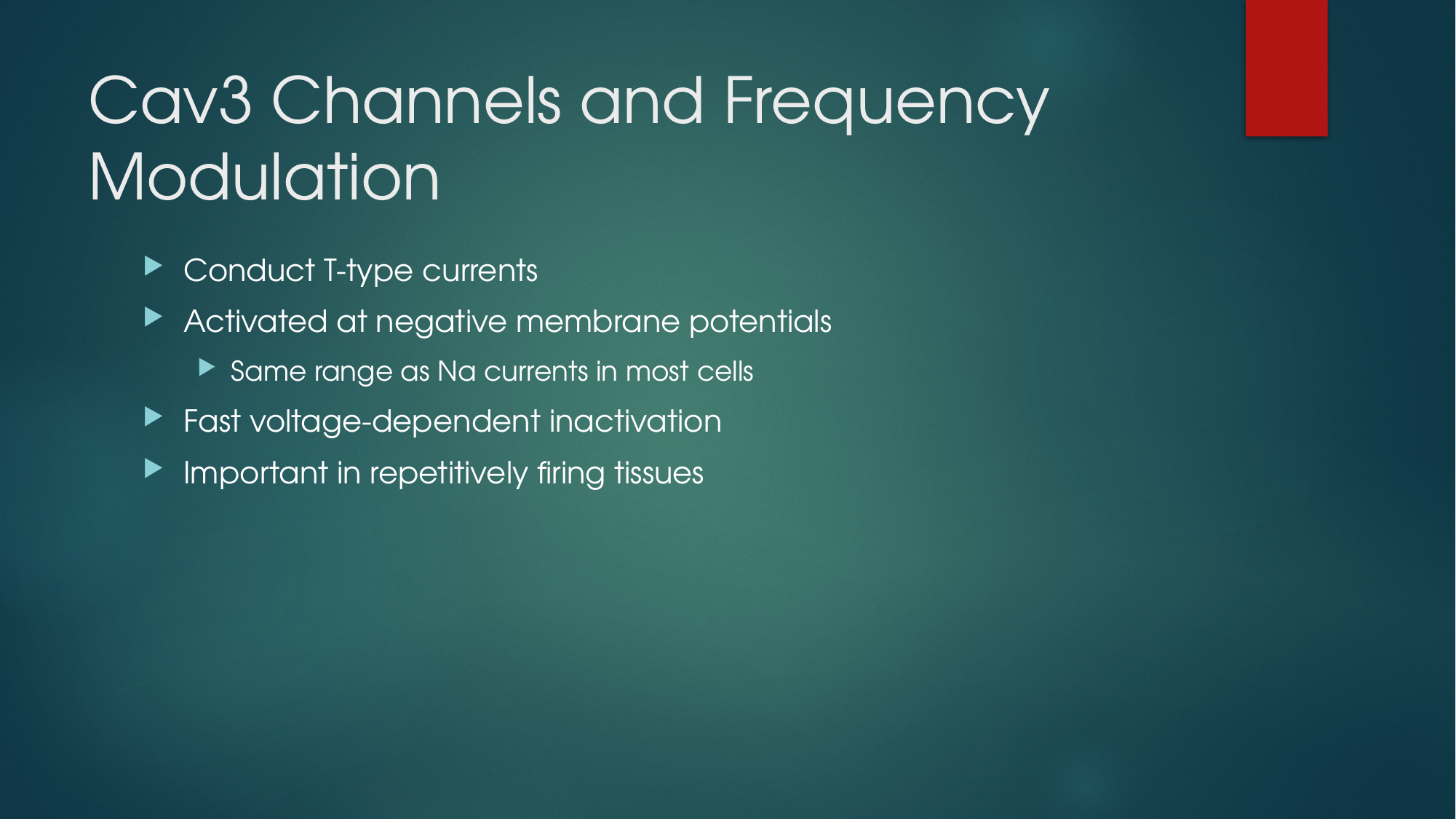

# Cav3 Channels and Frequency Modulation
Conduct T-type currents
Activated at negative membrane potentials
Same range as Na currents in most cells
Fast voltage-dependent inactivation
Important in repetitively firing tissues